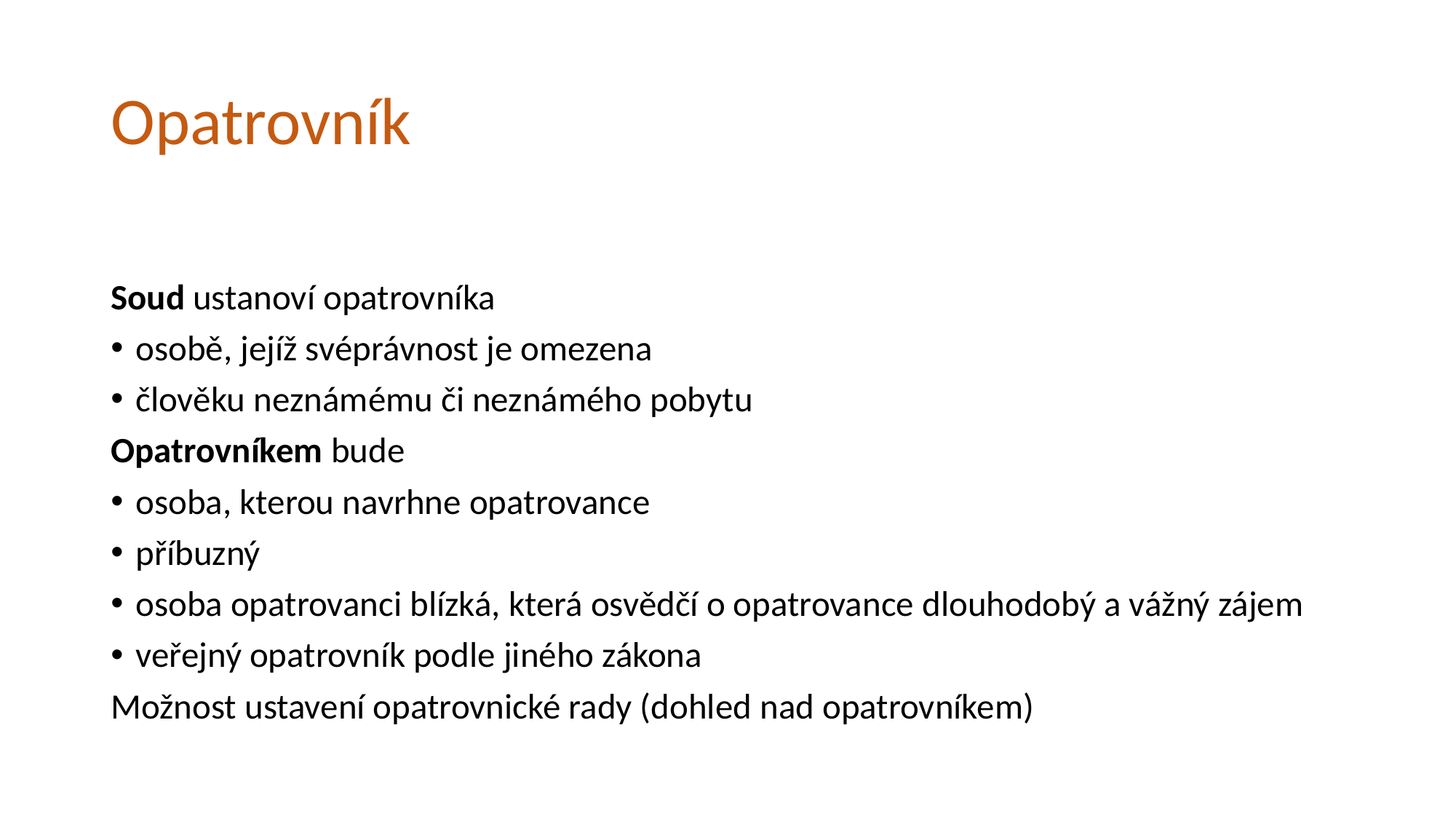

# Opatrovník

Soud ustanoví opatrovníka
osobě, jejíž svéprávnost je omezena
člověku neznámému či neznámého pobytu
Opatrovníkem bude
osoba, kterou navrhne opatrovance
příbuzný
osoba opatrovanci blízká, která osvědčí o opatrovance dlouhodobý a vážný zájem
veřejný opatrovník podle jiného zákona
Možnost ustavení opatrovnické rady (dohled nad opatrovníkem)